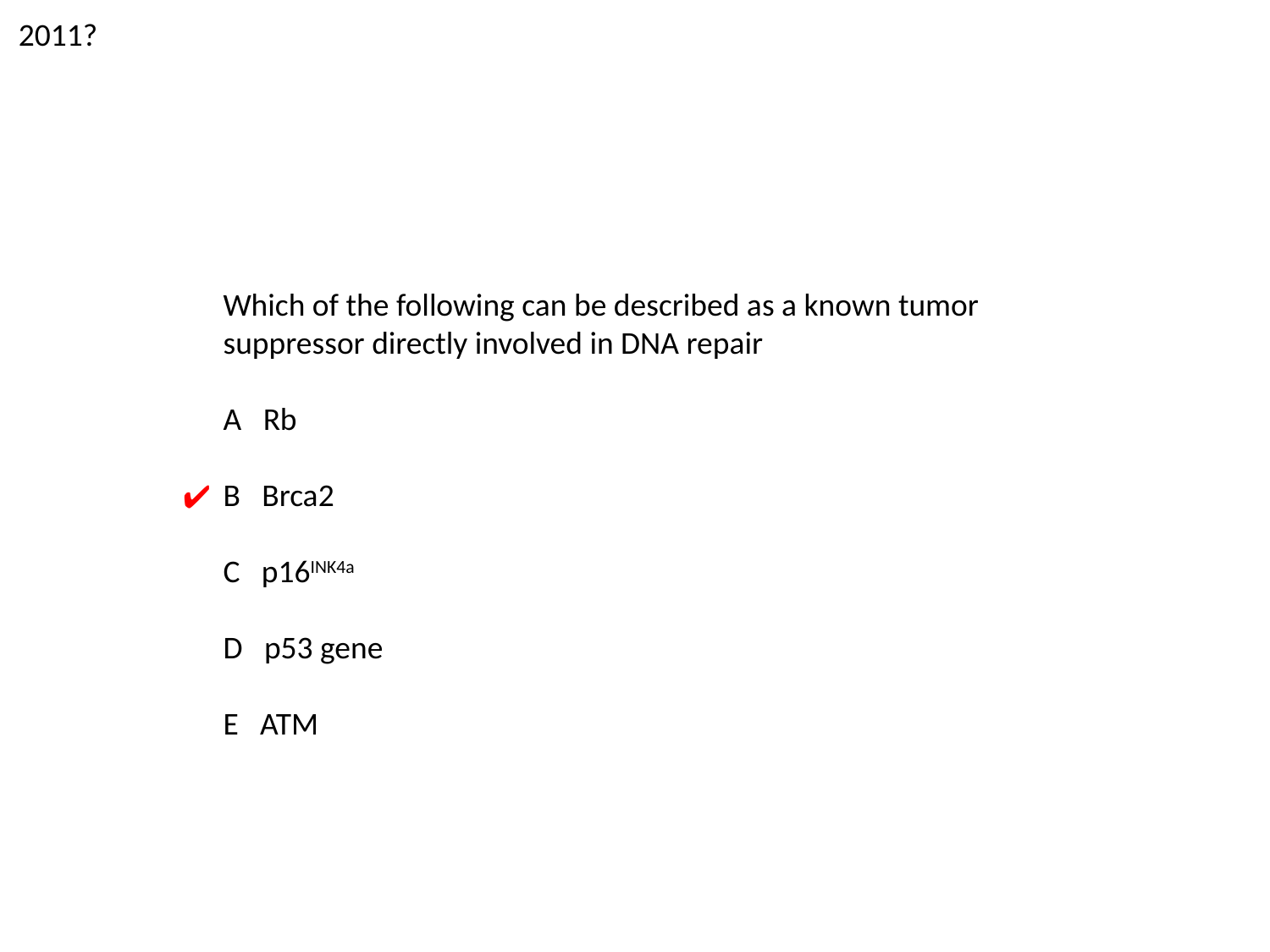

2011?
Which of the following can be described as a known tumor suppressor directly involved in DNA repair

A   Rb

B   Brca2

C   p16INK4a

D   p53 gene

E   ATM
✔